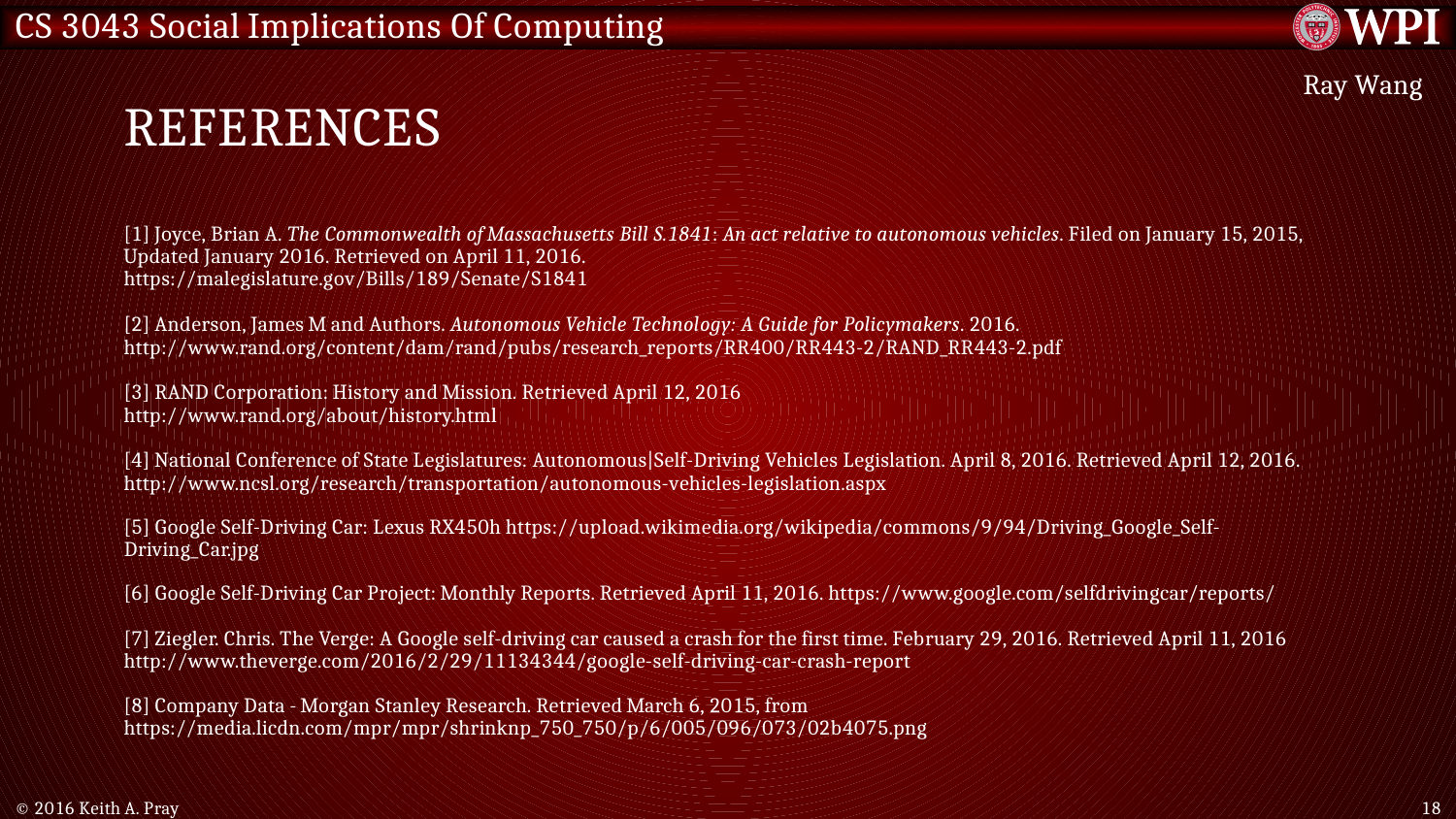

# References
Ray Wang
[1] Joyce, Brian A. The Commonwealth of Massachusetts Bill S.1841: An act relative to autonomous vehicles. Filed on January 15, 2015, Updated January 2016. Retrieved on April 11, 2016.
https://malegislature.gov/Bills/189/Senate/S1841
[2] Anderson, James M and Authors. Autonomous Vehicle Technology: A Guide for Policymakers. 2016.
http://www.rand.org/content/dam/rand/pubs/research_reports/RR400/RR443-2/RAND_RR443-2.pdf
[3] RAND Corporation: History and Mission. Retrieved April 12, 2016
http://www.rand.org/about/history.html
[4] National Conference of State Legislatures: Autonomous|Self-Driving Vehicles Legislation. April 8, 2016. Retrieved April 12, 2016.
http://www.ncsl.org/research/transportation/autonomous-vehicles-legislation.aspx
[5] Google Self-Driving Car: Lexus RX450h https://upload.wikimedia.org/wikipedia/commons/9/94/Driving_Google_Self-Driving_Car.jpg
[6] Google Self-Driving Car Project: Monthly Reports. Retrieved April 11, 2016. https://www.google.com/selfdrivingcar/reports/
[7] Ziegler. Chris. The Verge: A Google self-driving car caused a crash for the first time. February 29, 2016. Retrieved April 11, 2016
http://www.theverge.com/2016/2/29/11134344/google-self-driving-car-crash-report
[8] Company Data - Morgan Stanley Research. Retrieved March 6, 2015, from https://media.licdn.com/mpr/mpr/shrinknp_750_750/p/6/005/096/073/02b4075.png
© 2016 Keith A. Pray
18